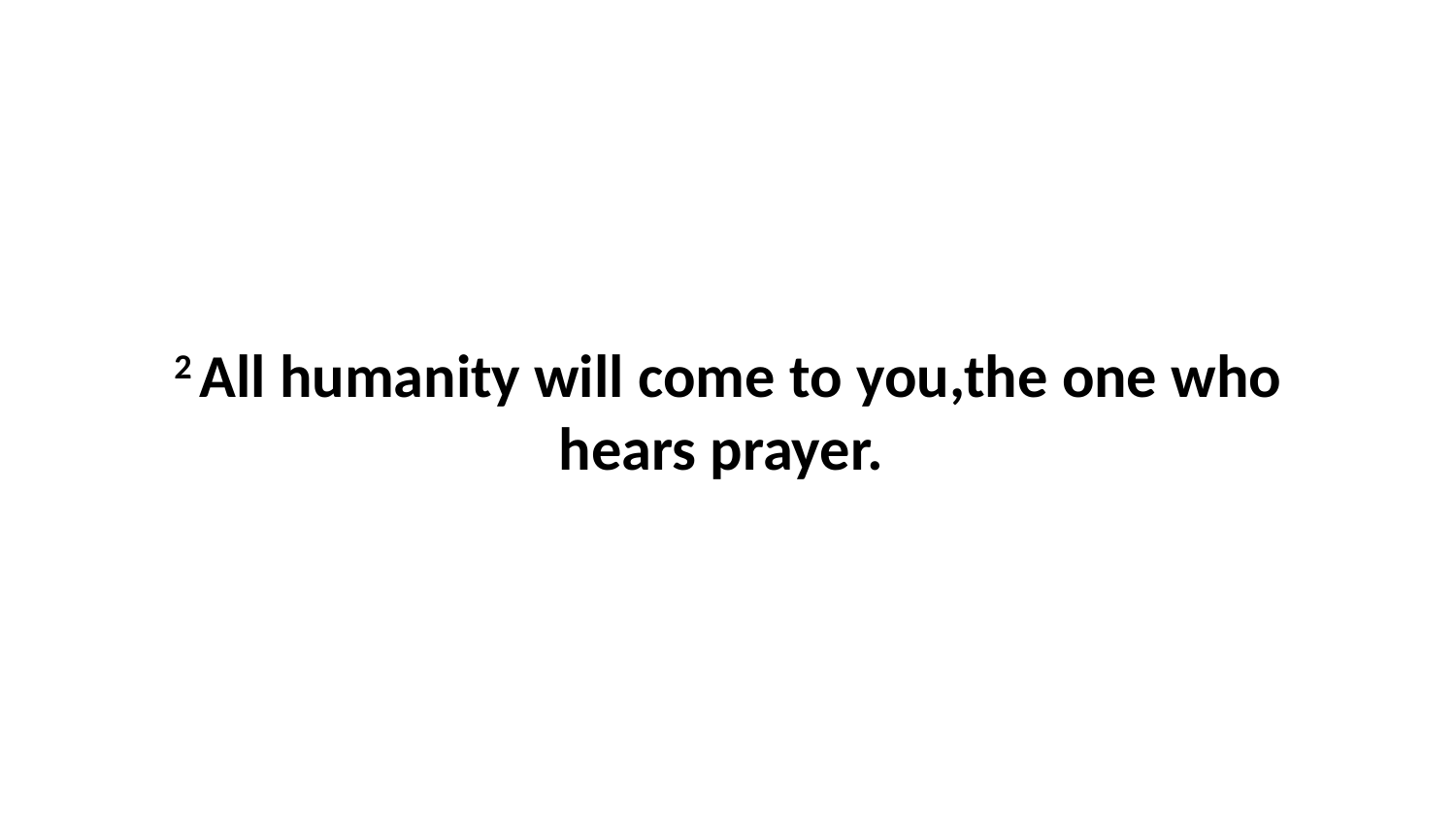

2 All humanity will come to you,the one who hears prayer.